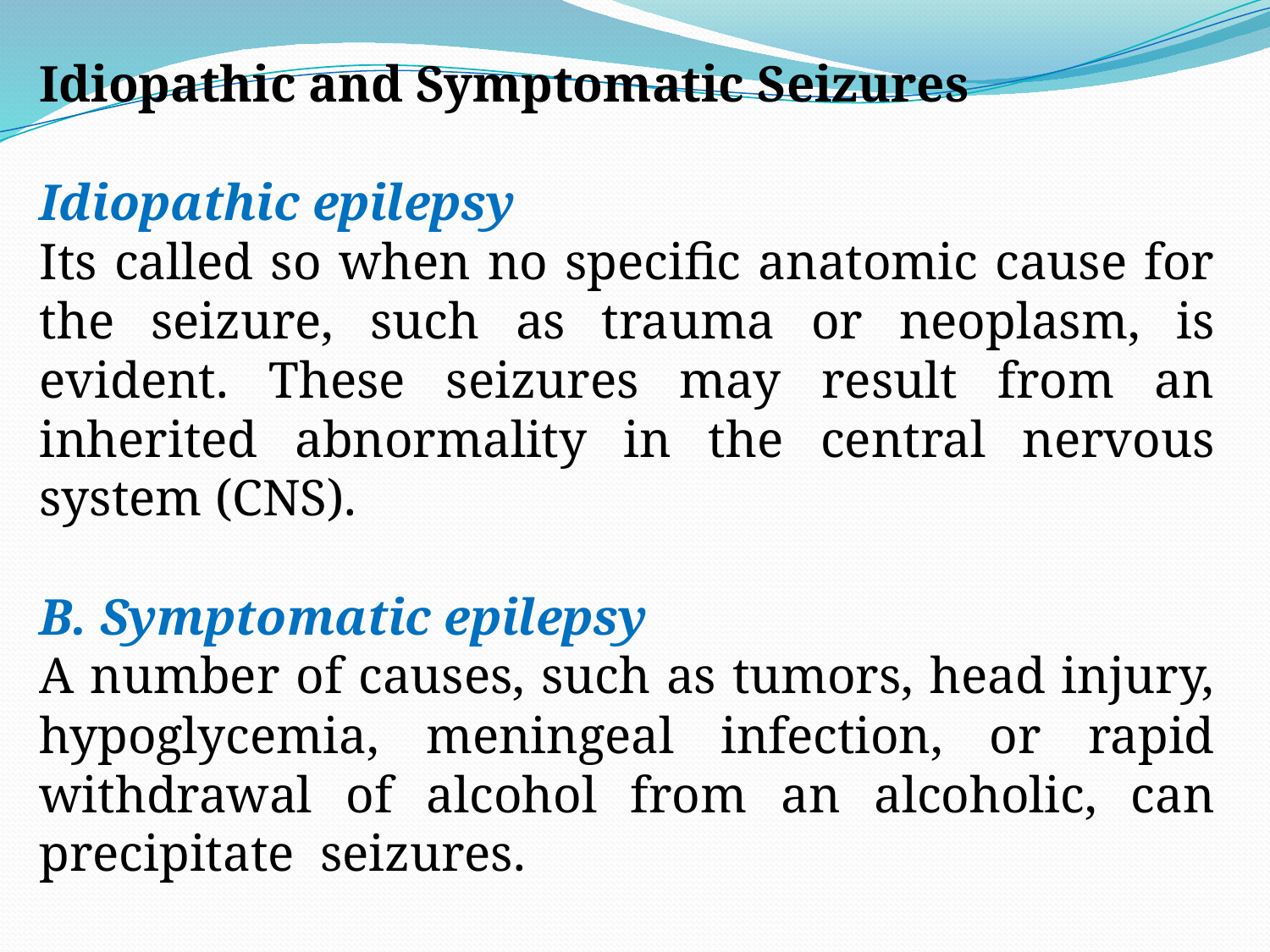

Idiopathic and Symptomatic Seizures

Idiopathic epilepsy
Its called so when no specific anatomic cause for the seizure, such as trauma or neoplasm, is evident. These seizures may result from an inherited abnormality in the central nervous system (CNS).

B. Symptomatic epilepsy
A number of causes, such as tumors, head injury, hypoglycemia, meningeal infection, or rapid withdrawal of alcohol from an alcoholic, can precipitate  seizures.